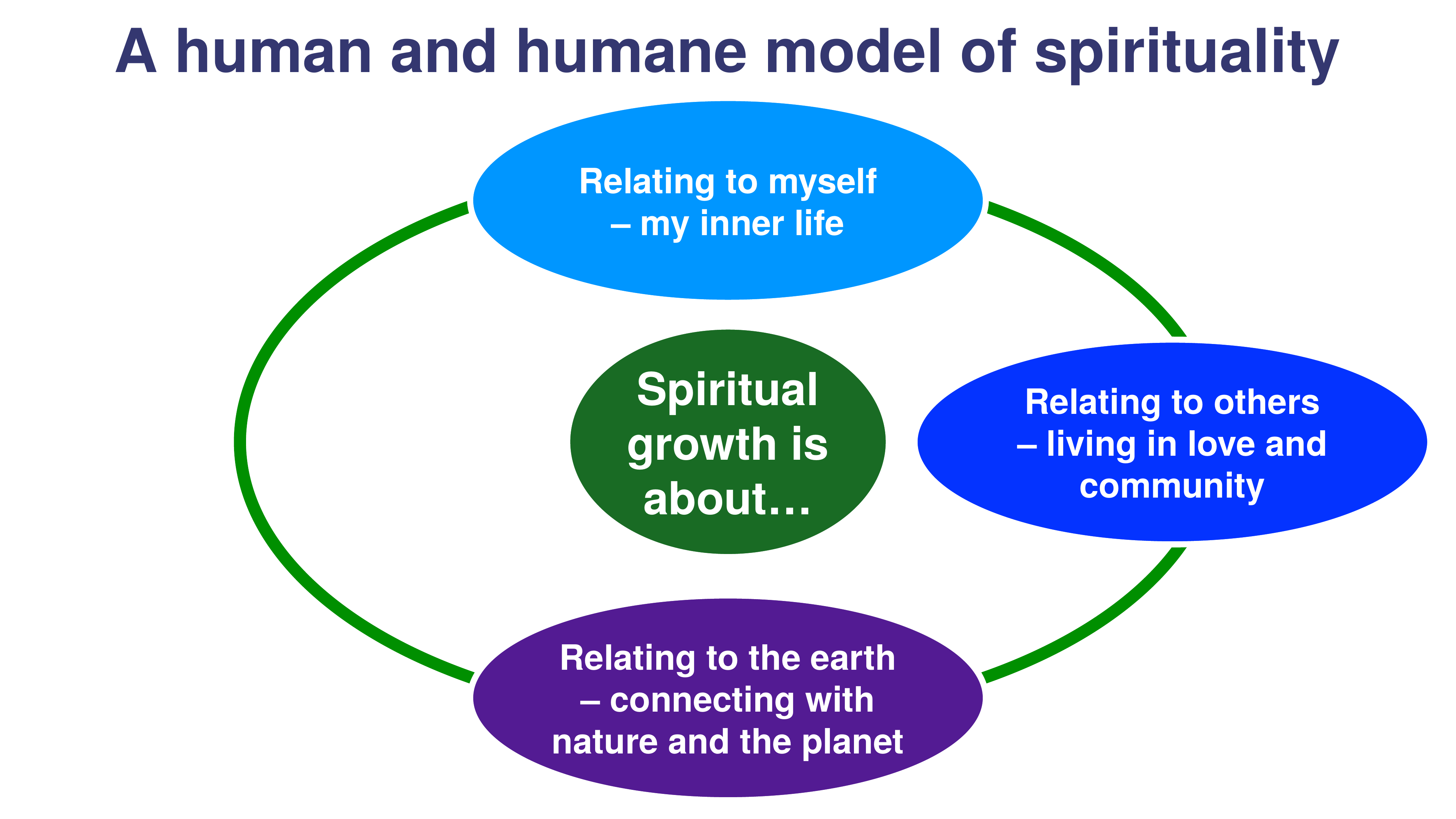

A human and humane model of spirituality
Relating to myself – my inner life

Spiritual growth is about…
Relating to others – living in love and community
Relating to the earth – connecting with nature and the planet